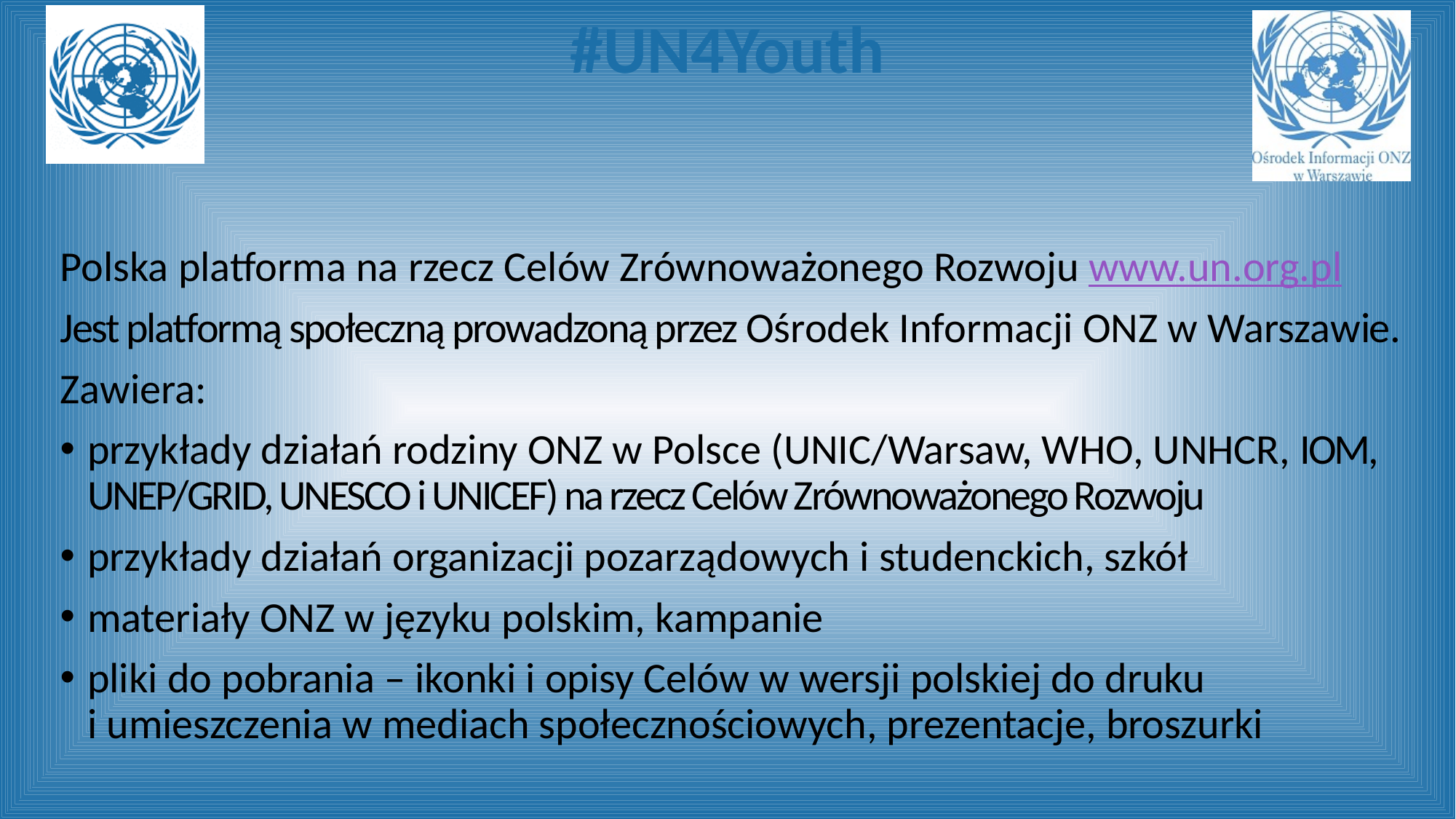

#
Polska platforma na rzecz Celów Zrównoważonego Rozwoju www.un.org.pl
Jest platformą społeczną prowadzoną przez Ośrodek Informacji ONZ w Warszawie.
Zawiera:
przykłady działań rodziny ONZ w Polsce (UNIC/Warsaw, WHO, UNHCR, IOM, UNEP/GRID, UNESCO i UNICEF) na rzecz Celów Zrównoważonego Rozwoju
przykłady działań organizacji pozarządowych i studenckich, szkół
materiały ONZ w języku polskim, kampanie
pliki do pobrania – ikonki i opisy Celów w wersji polskiej do druku
i umieszczenia w mediach społecznościowych, prezentacje, broszurki